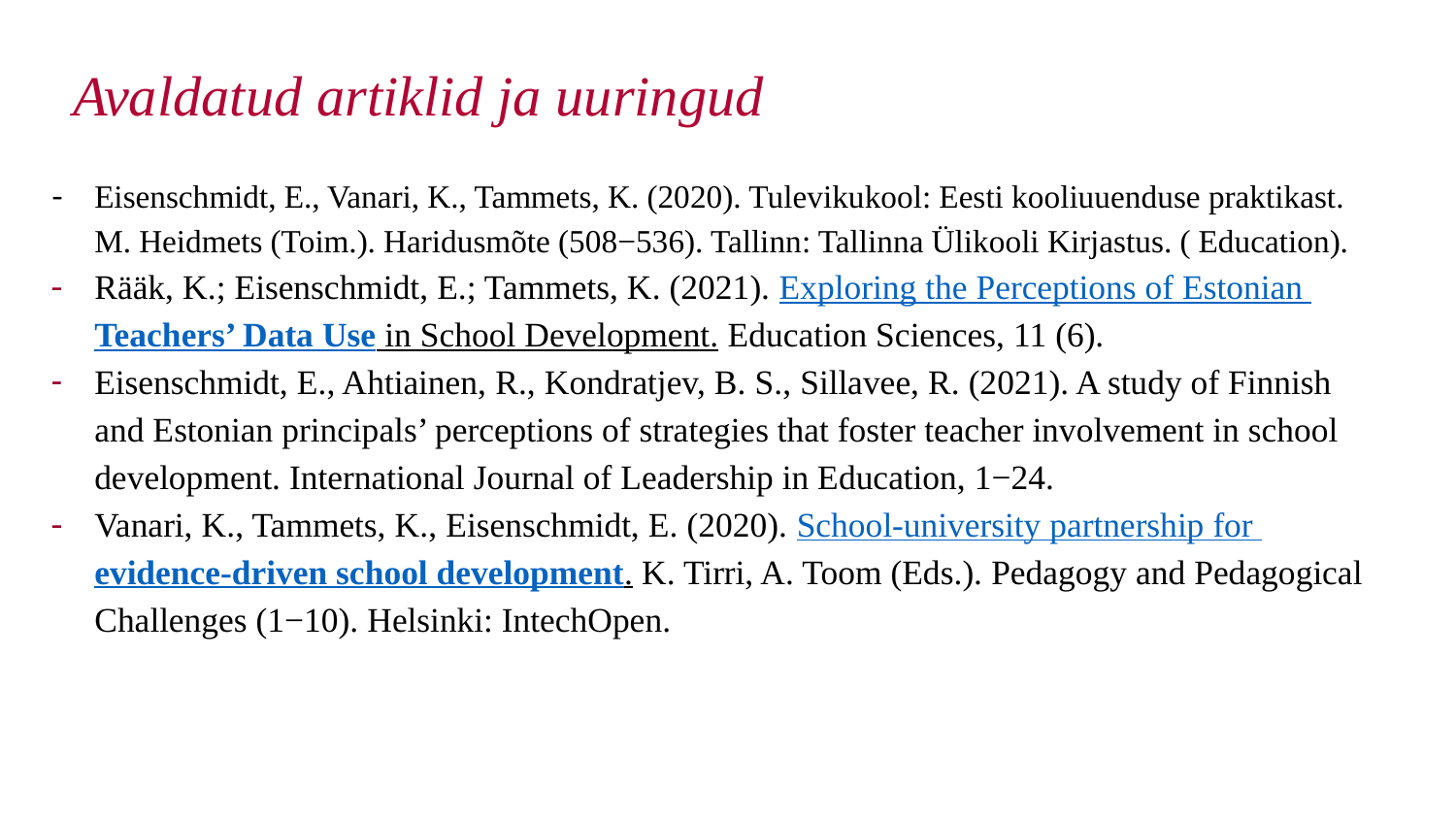

# Avaldatud artiklid ja uuringud
Eisenschmidt, E., Vanari, K., Tammets, K. (2020). Tulevikukool: Eesti kooliuuenduse praktikast. M. Heidmets (Toim.). Haridusmõte (508−536). Tallinn: Tallinna Ülikooli Kirjastus. ( Education).
Rääk, K.; Eisenschmidt, E.; Tammets, K. (2021). Exploring the Perceptions of Estonian Teachers’ Data Use in School Development. Education Sciences, 11 (6).
Eisenschmidt, E., Ahtiainen, R., Kondratjev, B. S., Sillavee, R. (2021). A study of Finnish and Estonian principals’ perceptions of strategies that foster teacher involvement in school development. International Journal of Leadership in Education, 1−24.
Vanari, K., Tammets, K., Eisenschmidt, E. (2020). School-university partnership for evidence-driven school development. K. Tirri, A. Toom (Eds.). Pedagogy and Pedagogical Challenges (1−10). Helsinki: IntechOpen.